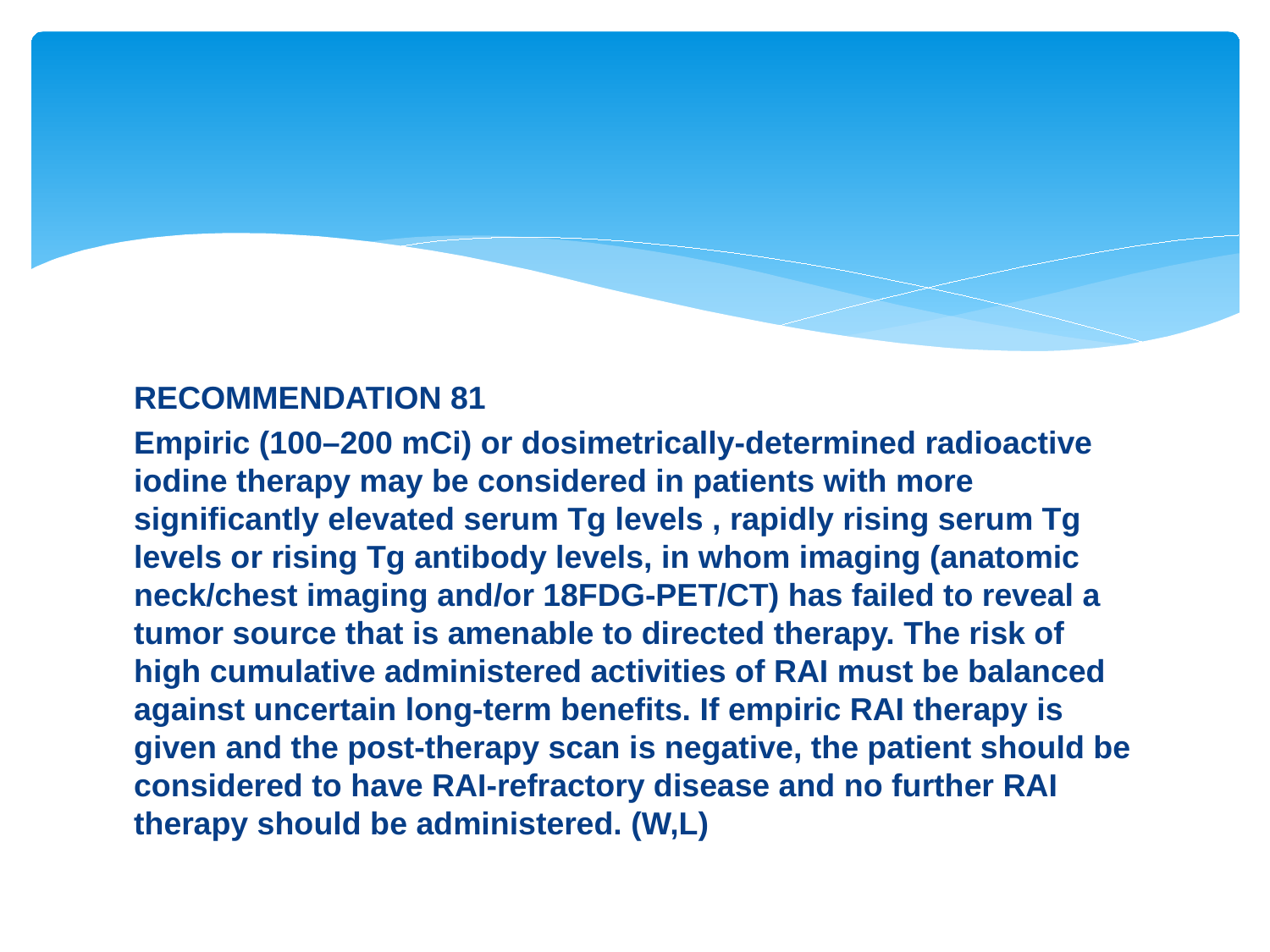

#
RECOMMENDATION 81
Empiric (100–200 mCi) or dosimetrically-determined radioactive iodine therapy may be considered in patients with more significantly elevated serum Tg levels , rapidly rising serum Tg levels or rising Tg antibody levels, in whom imaging (anatomic neck/chest imaging and/or 18FDG-PET/CT) has failed to reveal a tumor source that is amenable to directed therapy. The risk of high cumulative administered activities of RAI must be balanced against uncertain long-term benefits. If empiric RAI therapy is given and the post-therapy scan is negative, the patient should be considered to have RAI-refractory disease and no further RAI therapy should be administered. (W,L)